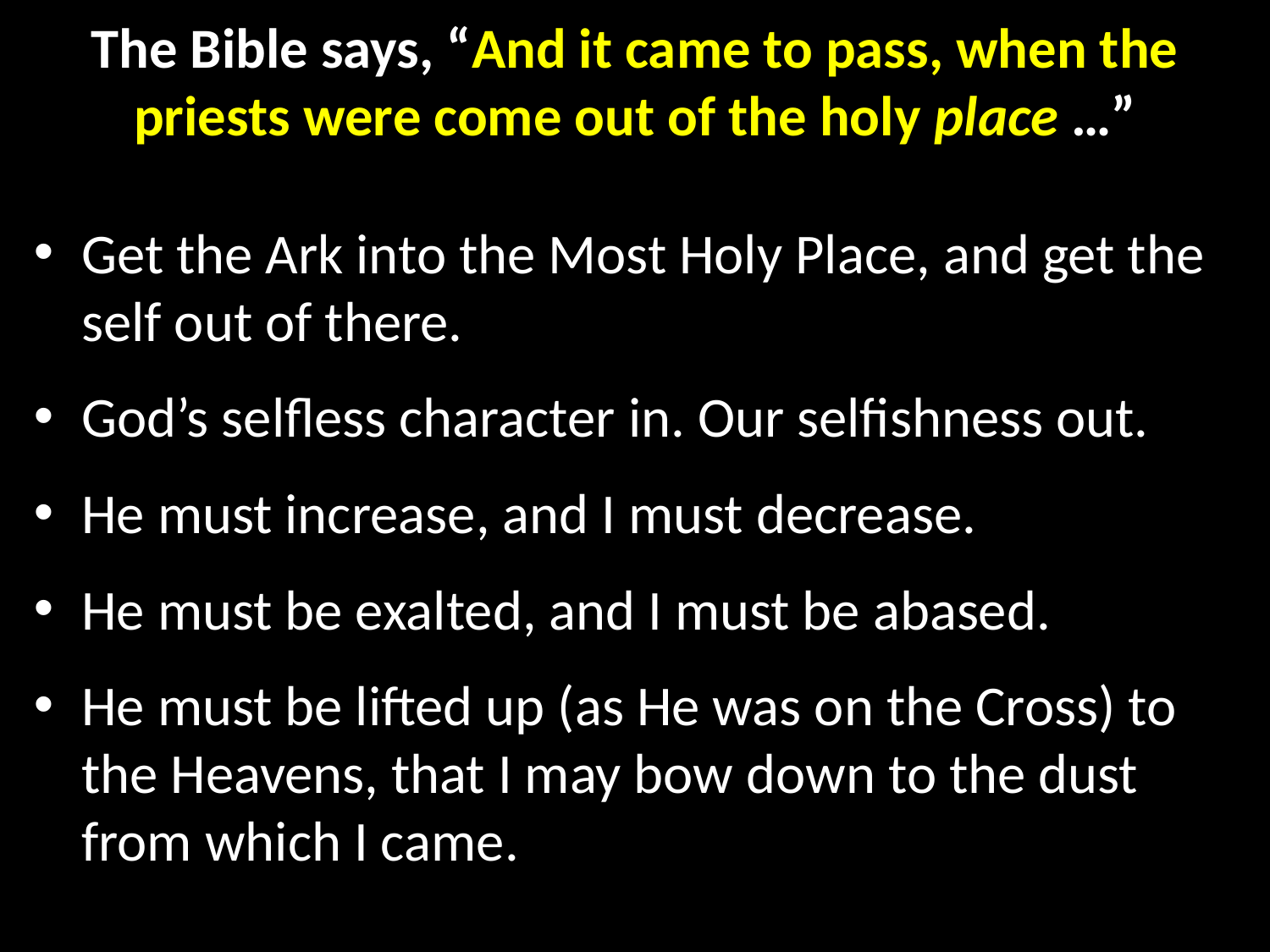

# The Bible says, “And it came to pass, when the priests were come out of the holy place …”
Get the Ark into the Most Holy Place, and get the self out of there.

God’s selfless character in. Our selfishness out.

He must increase, and I must decrease.

He must be exalted, and I must be abased.

He must be lifted up (as He was on the Cross) to the Heavens, that I may bow down to the dust from which I came.